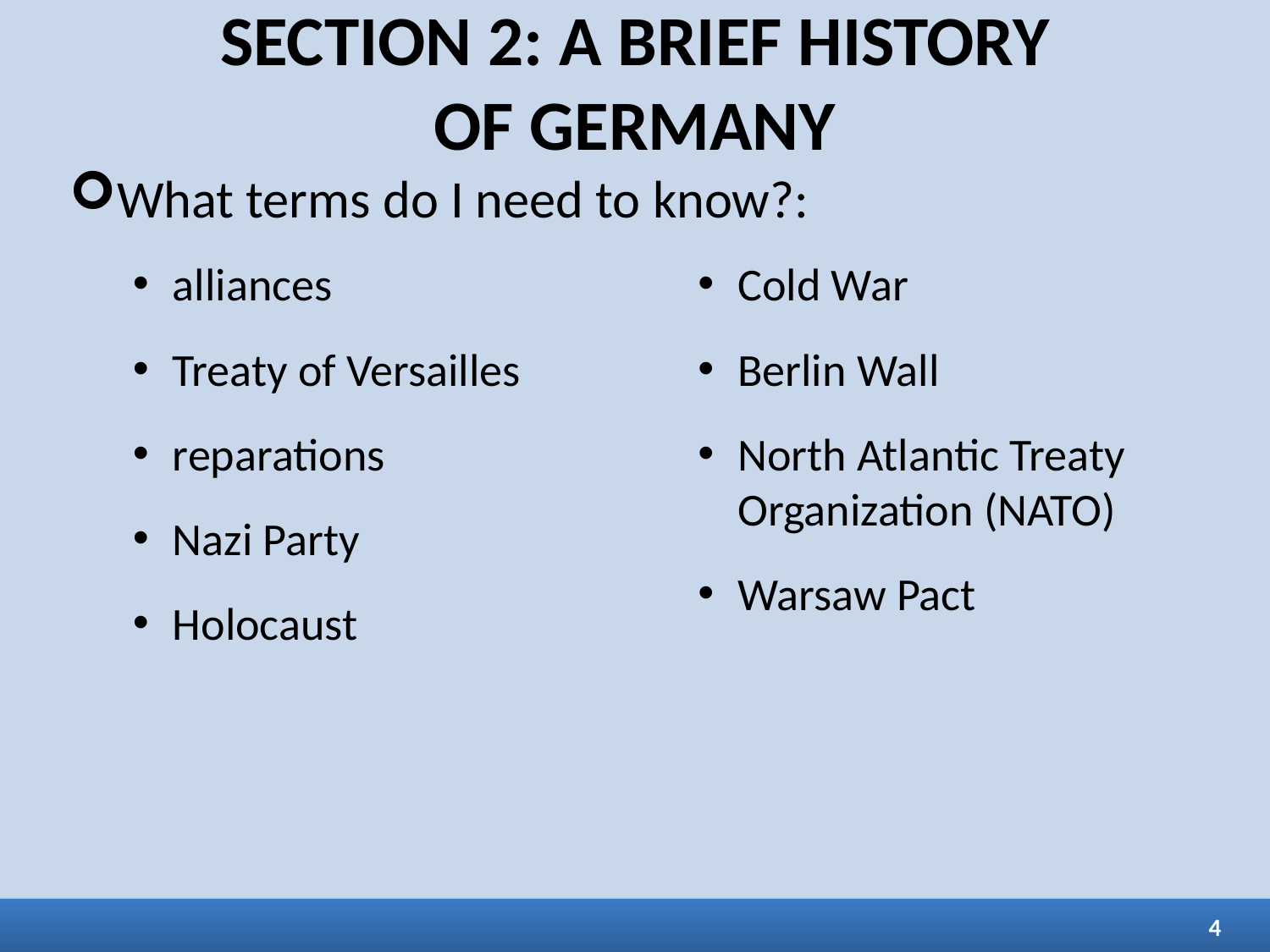

SECTION 2: A BRIEF HISTORY
OF GERMANY
What terms do I need to know?:
alliances
Treaty of Versailles
reparations
Nazi Party
Holocaust
Cold War
Berlin Wall
North Atlantic Treaty Organization (NATO)
Warsaw Pact
4